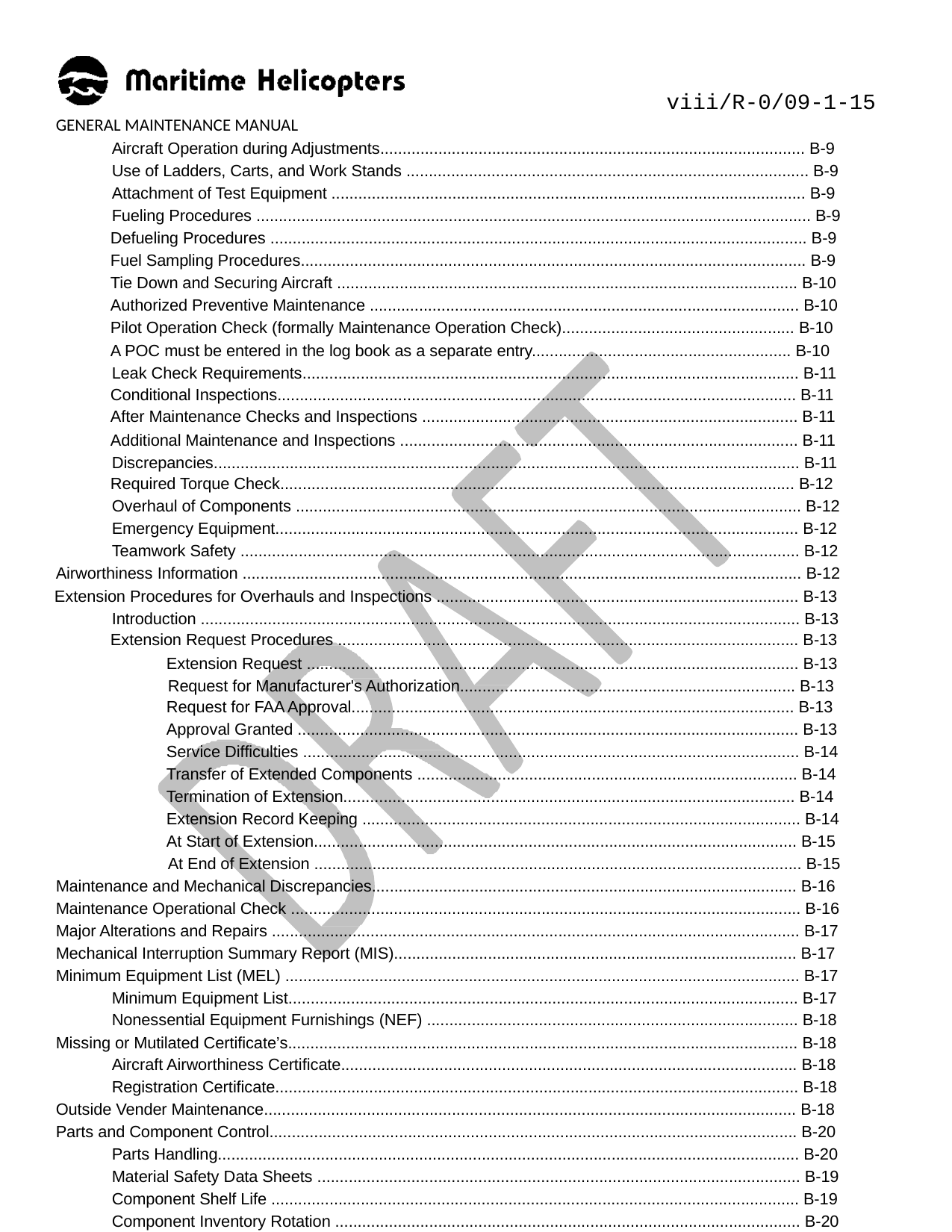

viii/R-0/09-1-15
GENERAL MAINTENANCE MANUAL
Aircraft Operation during Adjustments............................................................................................... B-9
Use of Ladders, Carts, and Work Stands .......................................................................................... B-9
Attachment of Test Equipment .......................................................................................................... B-9
Fueling Procedures ............................................................................................................................ B-9
Defueling Procedures ........................................................................................................................ B-9
Fuel Sampling Procedures................................................................................................................. B-9
Tie Down and Securing Aircraft ....................................................................................................... B-10
Authorized Preventive Maintenance ................................................................................................ B-10
Pilot Operation Check (formally Maintenance Operation Check).................................................... B-10
A POC must be entered in the log book as a separate entry.......................................................... B-10 Leak Check Requirements............................................................................................................... B-11
Conditional Inspections.................................................................................................................... B-11
After Maintenance Checks and Inspections .................................................................................... B-11
Additional Maintenance and Inspections ......................................................................................... B-11 Discrepancies................................................................................................................................... B-11
Required Torque Check................................................................................................................... B-12
Overhaul of Components ................................................................................................................. B-12
Emergency Equipment..................................................................................................................... B-12
Teamwork Safety ............................................................................................................................. B-12
Airworthiness Information ............................................................................................................................. B-12
Extension Procedures for Overhauls and Inspections ................................................................................. B-13 Introduction ...................................................................................................................................... B-13
Extension Request Procedures ....................................................................................................... B-13
Extension Request .............................................................................................................. B-13 Request for Manufacturer's Authorization........................................................................... B-13
Request for FAA Approval................................................................................................... B-13
Approval Granted ................................................................................................................ B-13
Service Difficulties ............................................................................................................... B-14
Transfer of Extended Components ..................................................................................... B-14
Termination of Extension..................................................................................................... B-14
Extension Record Keeping .................................................................................................. B-14
At Start of Extension............................................................................................................ B-15
At End of Extension ............................................................................................................. B-15
Maintenance and Mechanical Discrepancies............................................................................................... B-16
Maintenance Operational Check .................................................................................................................. B-16
Major Alterations and Repairs ...................................................................................................................... B-17
Mechanical Interruption Summary Report (MIS).......................................................................................... B-17
Minimum Equipment List (MEL) ................................................................................................................... B-17
Minimum Equipment List.................................................................................................................. B-17
Nonessential Equipment Furnishings (NEF) ................................................................................... B-18
Missing or Mutilated Certificate’s.................................................................................................................. B-18
Aircraft Airworthiness Certificate...................................................................................................... B-18
Registration Certificate..................................................................................................................... B-18
Outside Vender Maintenance....................................................................................................................... B-18
Parts and Component Control...................................................................................................................... B-20
Parts Handling.................................................................................................................................. B-20
Material Safety Data Sheets ............................................................................................................ B-19
Component Shelf Life ...................................................................................................................... B-19
Component Inventory Rotation ........................................................................................................ B-20
Parts Tagging................................................................................................................................... B-20
Removal ........................................................................................................................................... B-20
Types of Component Tags............................................................................................................... B-20
Yellow Tag ........................................................................................................................... B-20
Green Tag............................................................................................................................ B-21
Red Tag ............................................................................................................................... B-21